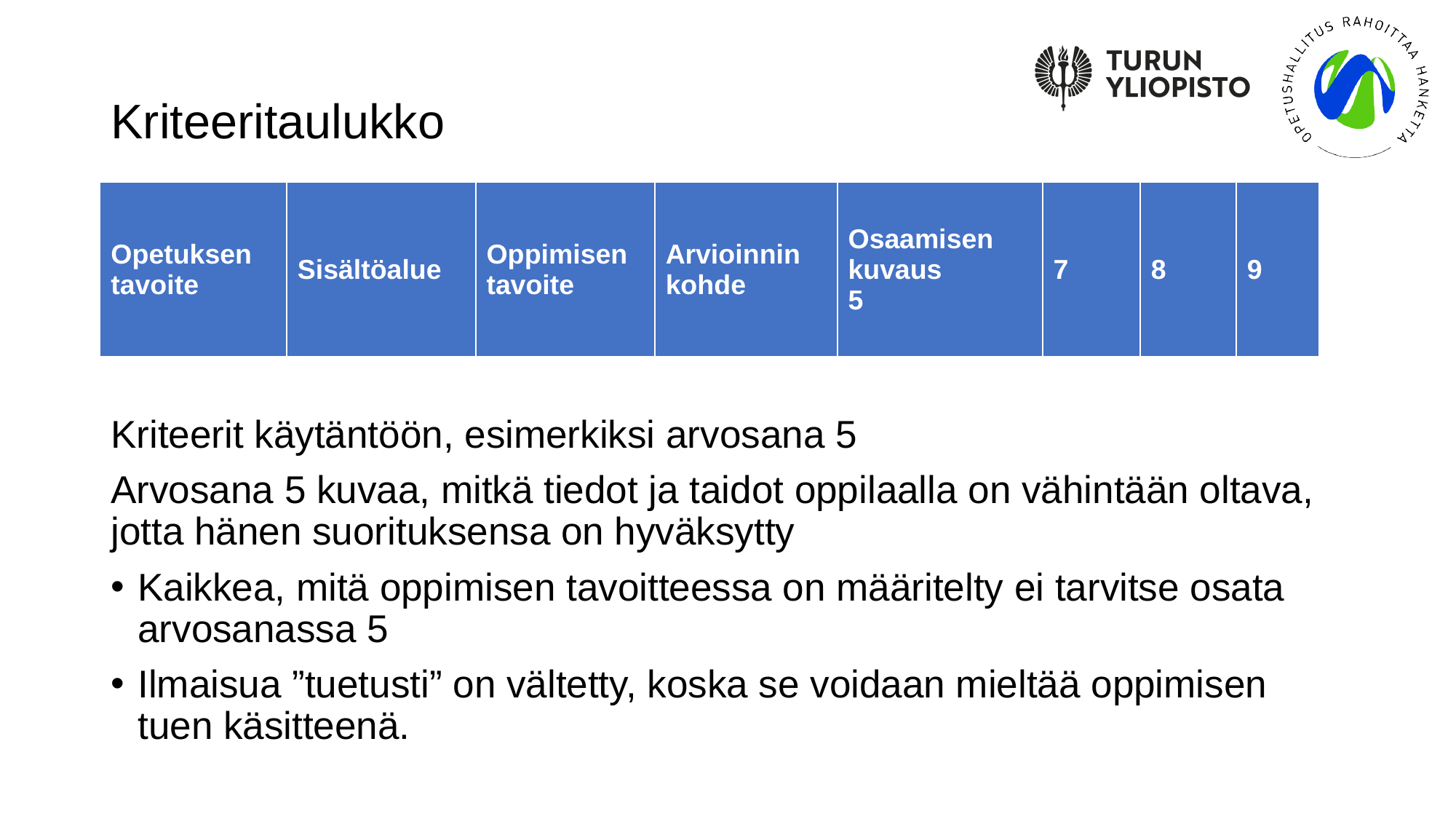

# Kriteeritaulukko
| Opetuksen tavoite | Sisältöalue | Oppimisen tavoite | Arvioinnin kohde | Osaamisen kuvaus 5 | 7 | 8 | 9 |
| --- | --- | --- | --- | --- | --- | --- | --- |
Kriteerit käytäntöön, esimerkiksi arvosana 5
Arvosana 5 kuvaa, mitkä tiedot ja taidot oppilaalla on vähintään oltava, jotta hänen suorituksensa on hyväksytty
Kaikkea, mitä oppimisen tavoitteessa on määritelty ei tarvitse osata arvosanassa 5
Ilmaisua ”tuetusti” on vältetty, koska se voidaan mieltää oppimisen tuen käsitteenä.